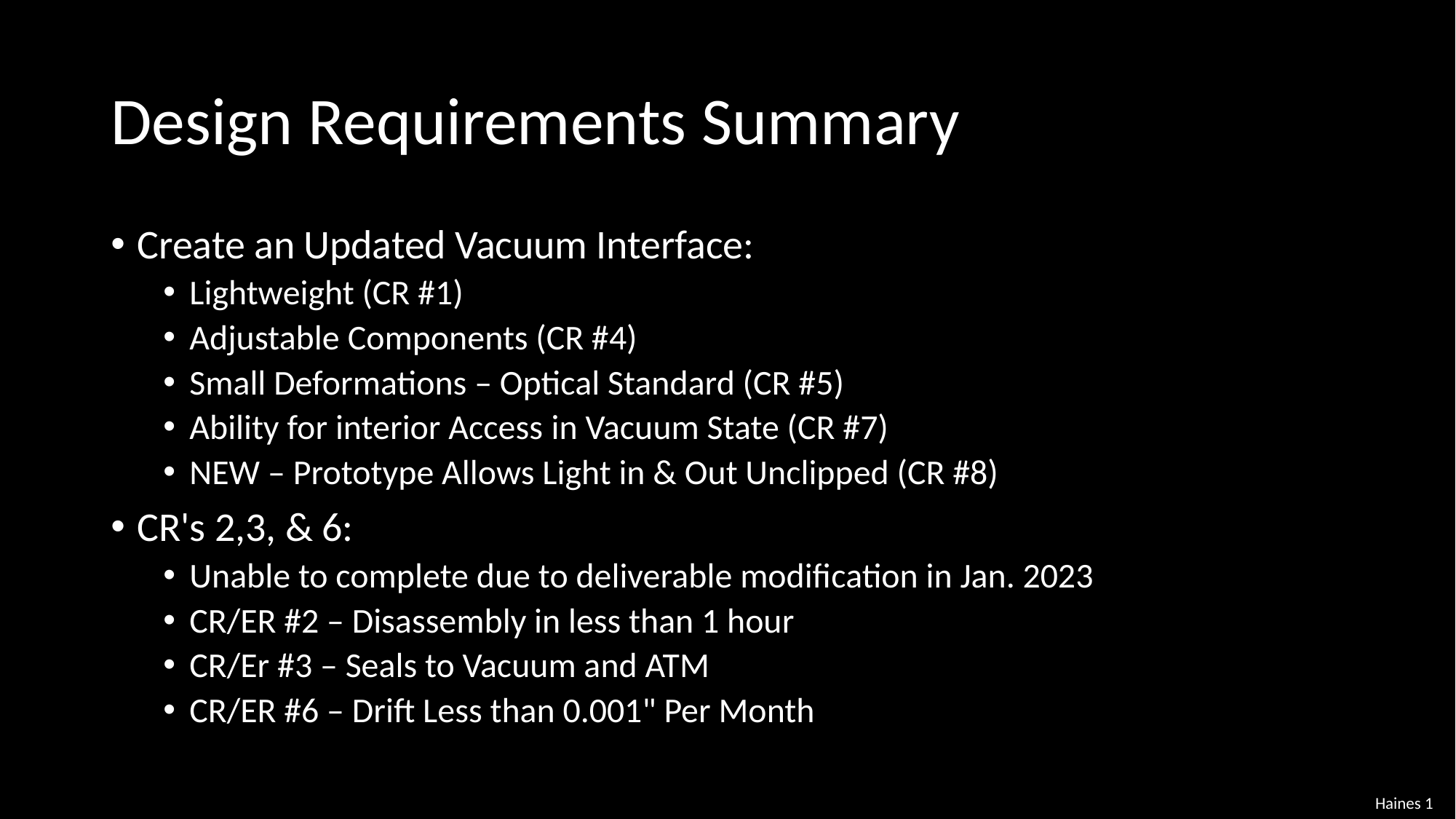

# Design Requirements Summary
Create an Updated Vacuum Interface:
Lightweight (CR #1)
Adjustable Components (CR #4)
Small Deformations – Optical Standard (CR #5)
Ability for interior Access in Vacuum State (CR #7)
NEW – Prototype Allows Light in & Out Unclipped (CR #8)
CR's 2,3, & 6:
Unable to complete due to deliverable modification in Jan. 2023
CR/ER #2 – Disassembly in less than 1 hour
CR/Er #3 – Seals to Vacuum and ATM
CR/ER #6 – Drift Less than 0.001" Per Month
Haines 1